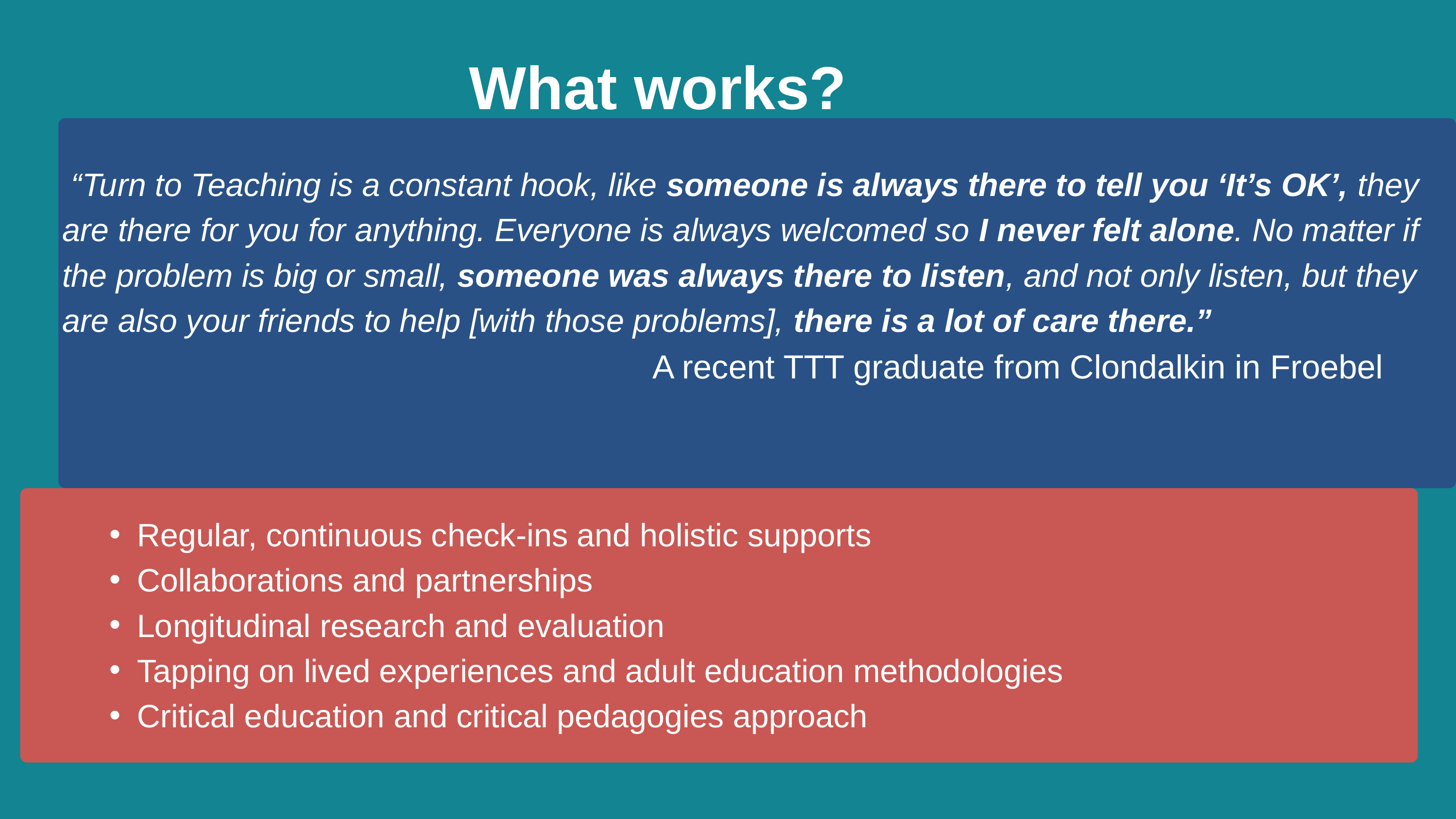

What works?

 “Turn to Teaching is a constant hook, like someone is always there to tell you ‘It’s OK’, they are there for you for anything. Everyone is always welcomed so I never felt alone. No matter if the problem is big or small, someone was always there to listen, and not only listen, but they are also your friends to help [with those problems], there is a lot of care there.”
                                                                A recent TTT graduate from Clondalkin in Froebel

Regular, continuous check-ins and holistic supports
Collaborations and partnerships
Longitudinal research and evaluation
Tapping on lived experiences and adult education methodologies
Critical education and critical pedagogies approach